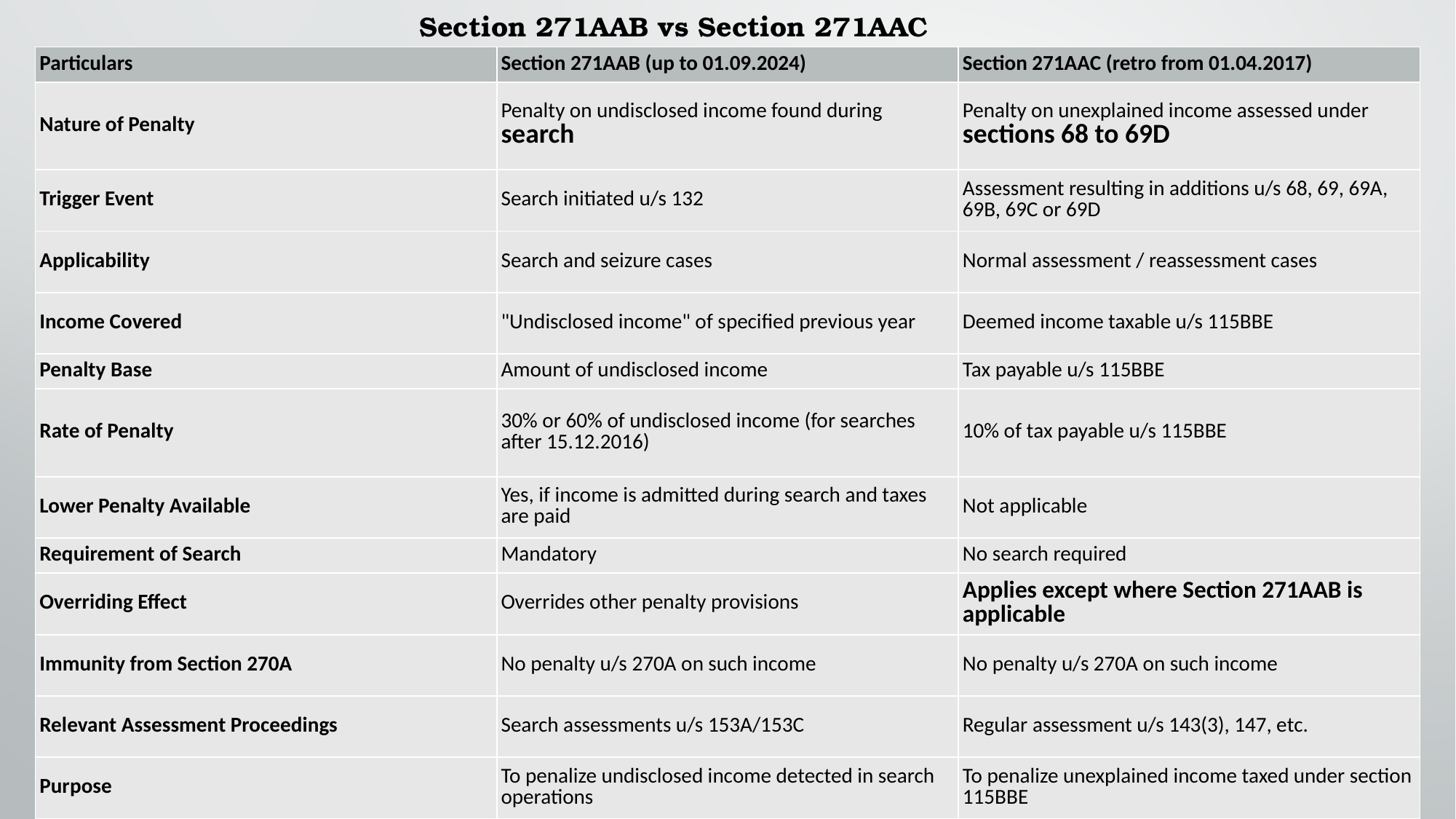

Section 271AAB vs Section 271AAC
| Particulars | Section 271AAB (up to 01.09.2024) | Section 271AAC (retro from 01.04.2017) |
| --- | --- | --- |
| Nature of Penalty | Penalty on undisclosed income found during search | Penalty on unexplained income assessed under sections 68 to 69D |
| Trigger Event | Search initiated u/s 132 | Assessment resulting in additions u/s 68, 69, 69A, 69B, 69C or 69D |
| Applicability | Search and seizure cases | Normal assessment / reassessment cases |
| Income Covered | "Undisclosed income" of specified previous year | Deemed income taxable u/s 115BBE |
| Penalty Base | Amount of undisclosed income | Tax payable u/s 115BBE |
| Rate of Penalty | 30% or 60% of undisclosed income (for searches after 15.12.2016) | 10% of tax payable u/s 115BBE |
| Lower Penalty Available | Yes, if income is admitted during search and taxes are paid | Not applicable |
| Requirement of Search | Mandatory | No search required |
| Overriding Effect | Overrides other penalty provisions | Applies except where Section 271AAB is applicable |
| Immunity from Section 270A | No penalty u/s 270A on such income | No penalty u/s 270A on such income |
| Relevant Assessment Proceedings | Search assessments u/s 153A/153C | Regular assessment u/s 143(3), 147, etc. |
| Purpose | To penalize undisclosed income detected in search operations | To penalize unexplained income taxed under section 115BBE |